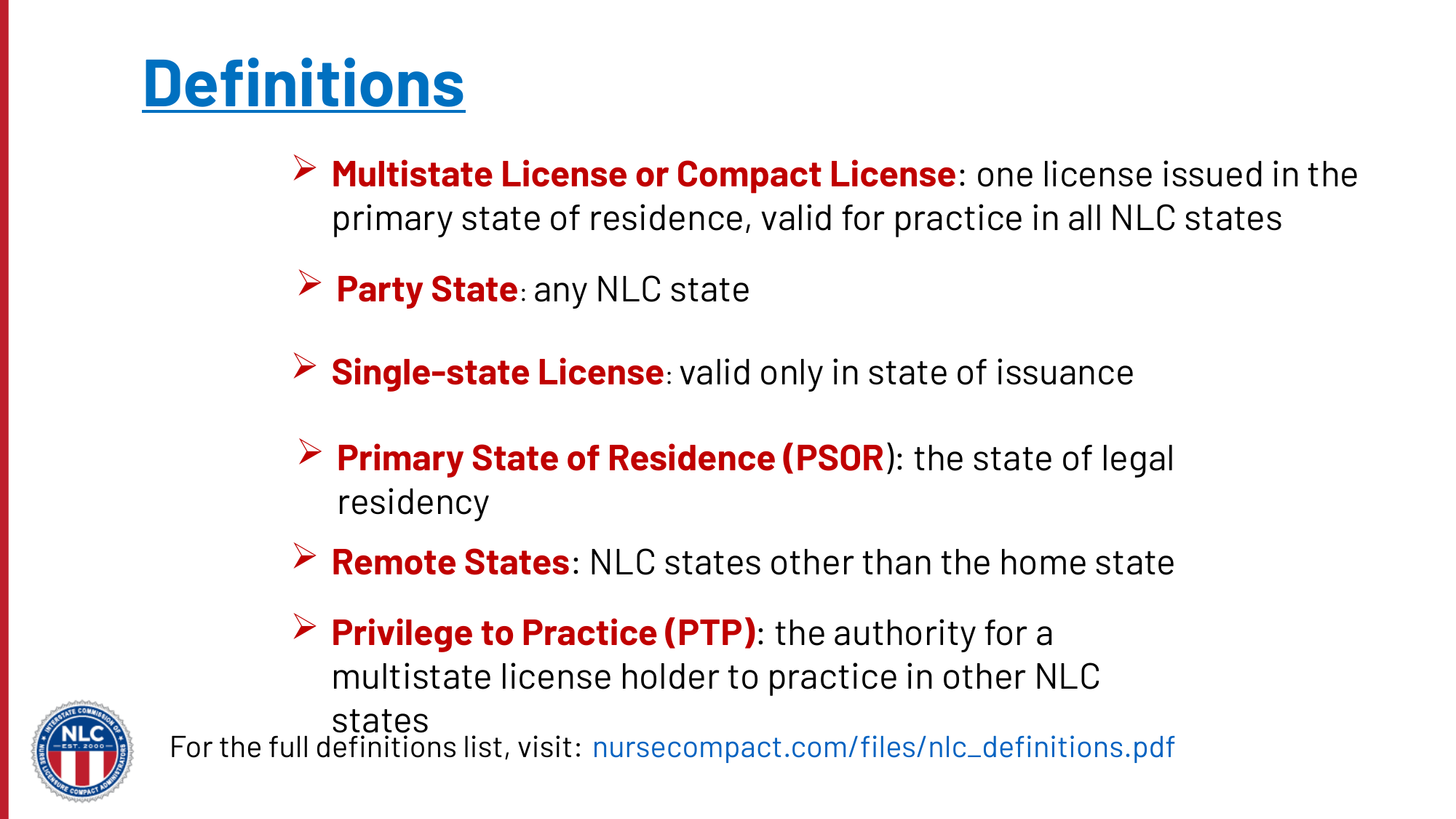

# Definitions
Multistate License or Compact License: one license issued in the primary state of residence, valid for practice in all NLC states
Party State: any NLC state
Single-state License: valid only in state of issuance
Primary State of Residence (PSOR): the state of legal residency

Remote States: NLC states other than the home state
Privilege to Practice (PTP): the authority for a multistate license holder to practice in other NLC states
For the full definitions list, visit: nursecompact.com/files/nlc_definitions.pdf